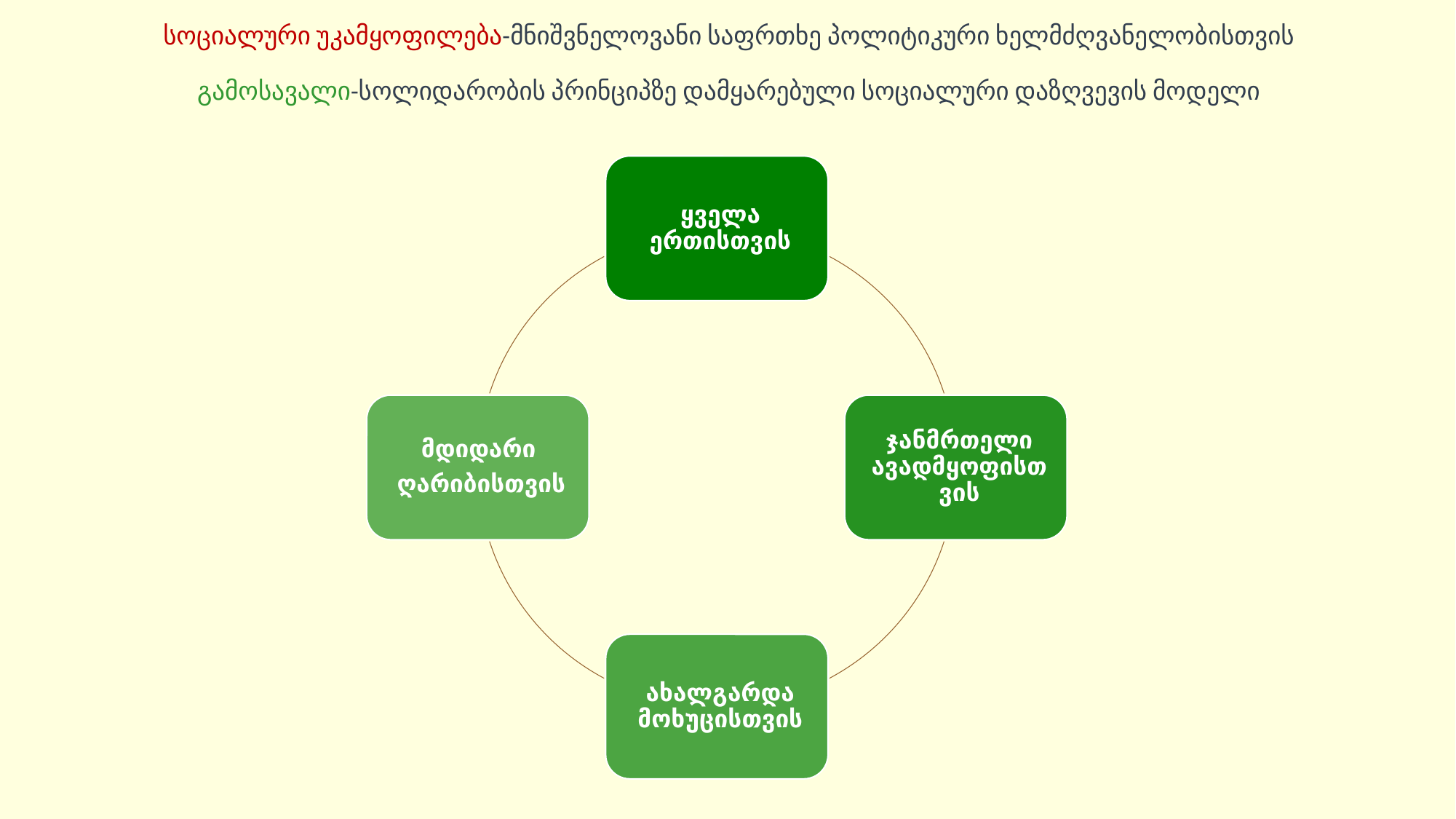

# სოციალური უკამყოფილება-მნიშვნელოვანი საფრთხე პოლიტიკური ხელმძღვანელობისთვის გამოსავალი-სოლიდარობის პრინციპზე დამყარებული სოციალური დაზღვევის მოდელი
ყველა ერთისთვის
ჯანმრთელი ავადმყოფისთვის
ახალგარდა მოხუცისთვის
მდიდარი
ღარიბისთვის